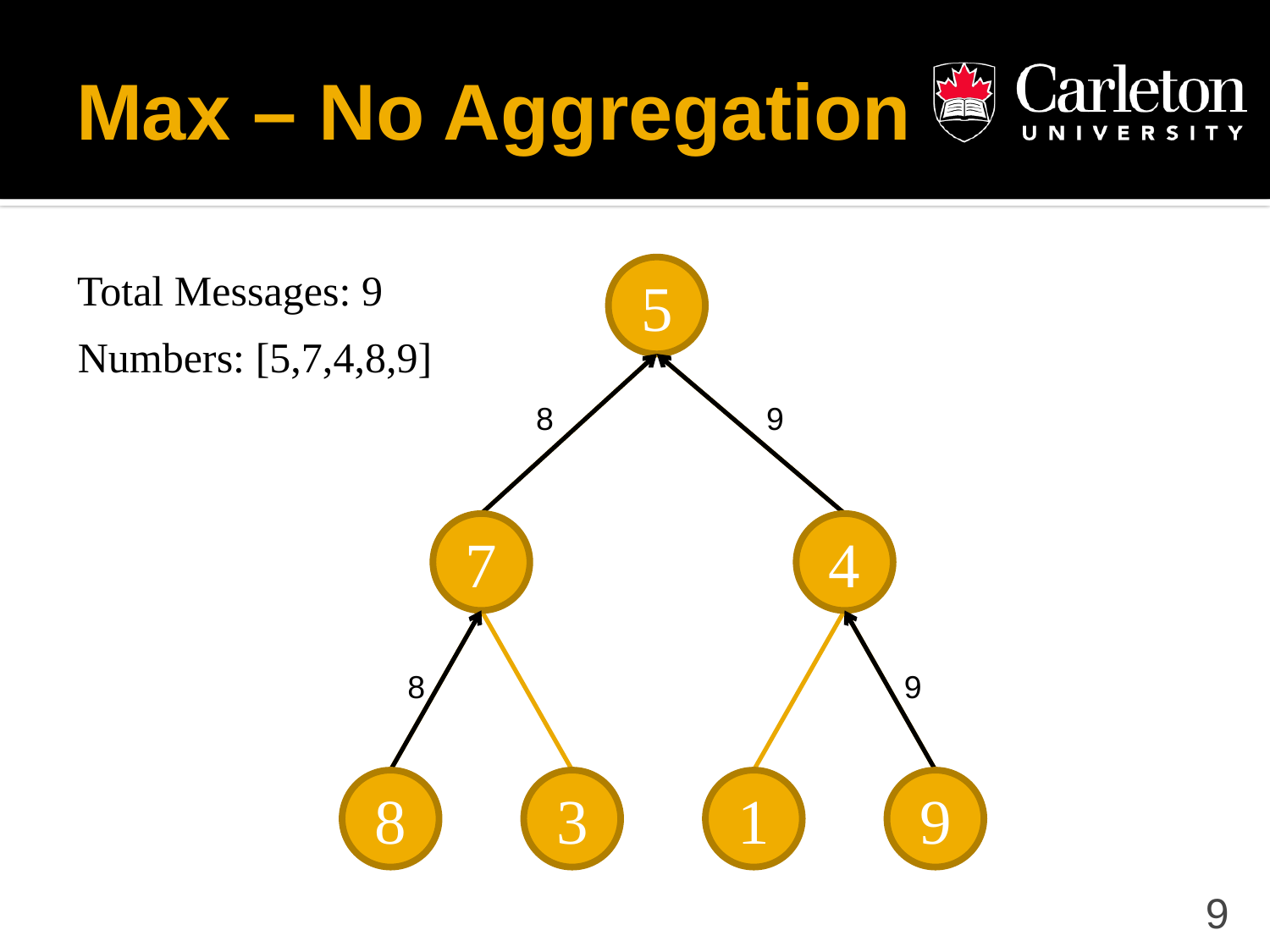

# Max – No Aggregation
Total Messages: 9
5
Numbers: [5,7,4,8,9]
8
9
7
4
8
9
8
3
1
9
9